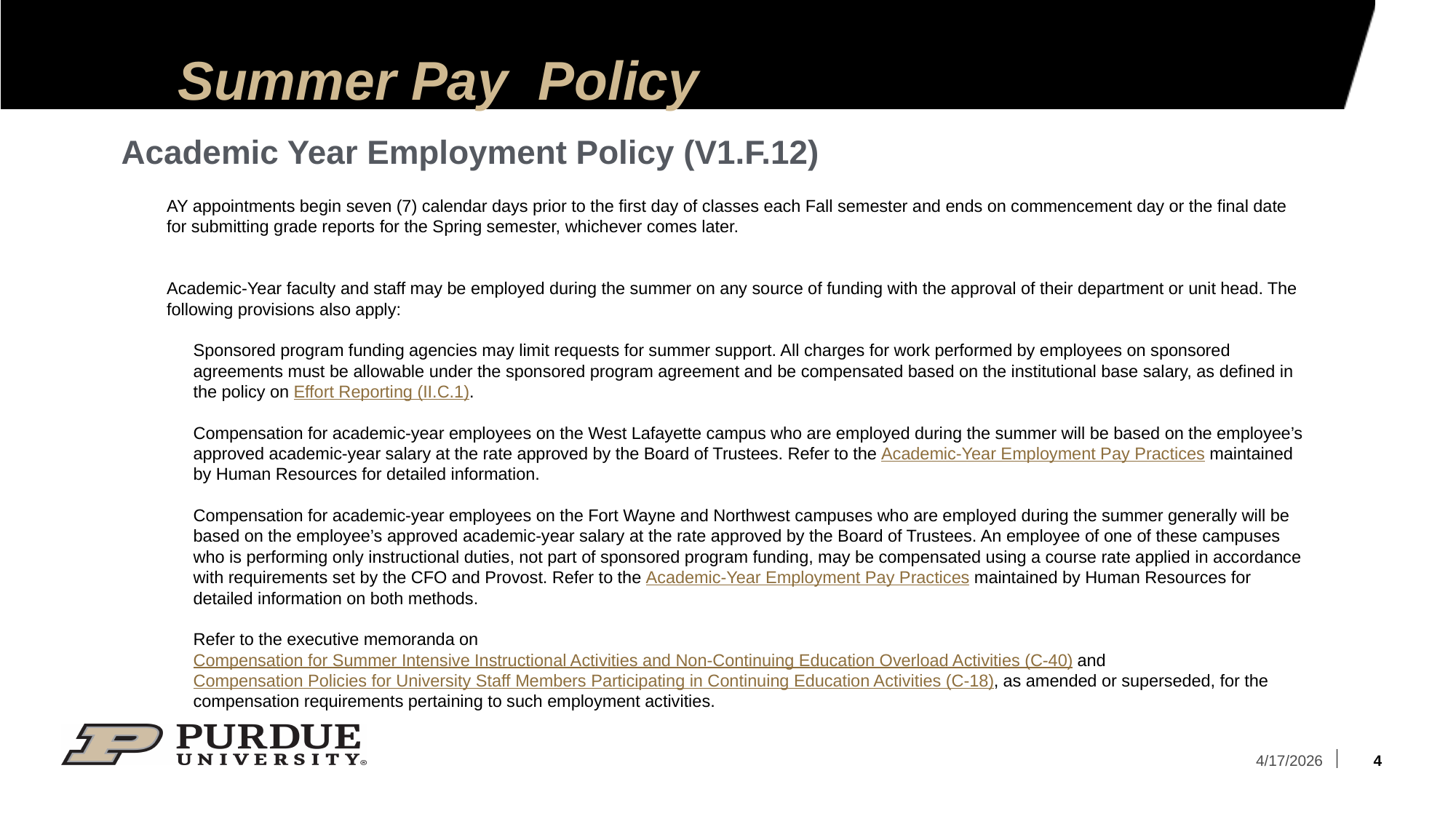

# Summer Pay  Policy
Academic Year Employment Policy (V1.F.12)

AY appointments begin seven (7) calendar days prior to the first day of classes each Fall semester and ends on commencement day or the final date for submitting grade reports for the Spring semester, whichever comes later.

Academic-Year faculty and staff may be employed during the summer on any source of funding with the approval of their department or unit head. The following provisions also apply:

Sponsored program funding agencies may limit requests for summer support. All charges for work performed by employees on sponsored agreements must be allowable under the sponsored program agreement and be compensated based on the institutional base salary, as defined in the policy on Effort Reporting (II.C.1).

Compensation for academic-year employees on the West Lafayette campus who are employed during the summer will be based on the employee’s approved academic-year salary at the rate approved by the Board of Trustees. Refer to the Academic-Year Employment Pay Practices maintained by Human Resources for detailed information.

Compensation for academic-year employees on the Fort Wayne and Northwest campuses who are employed during the summer generally will be based on the employee’s approved academic-year salary at the rate approved by the Board of Trustees. An employee of one of these campuses who is performing only instructional duties, not part of sponsored program funding, may be compensated using a course rate applied in accordance with requirements set by the CFO and Provost. Refer to the Academic-Year Employment Pay Practices maintained by Human Resources for detailed information on both methods.

Refer to the executive memoranda on Compensation for Summer Intensive Instructional Activities and Non-Continuing Education Overload Activities (C-40) and Compensation Policies for University Staff Members Participating in Continuing Education Activities (C-18), as amended or superseded, for the compensation requirements pertaining to such employment activities.

4
4/17/2026